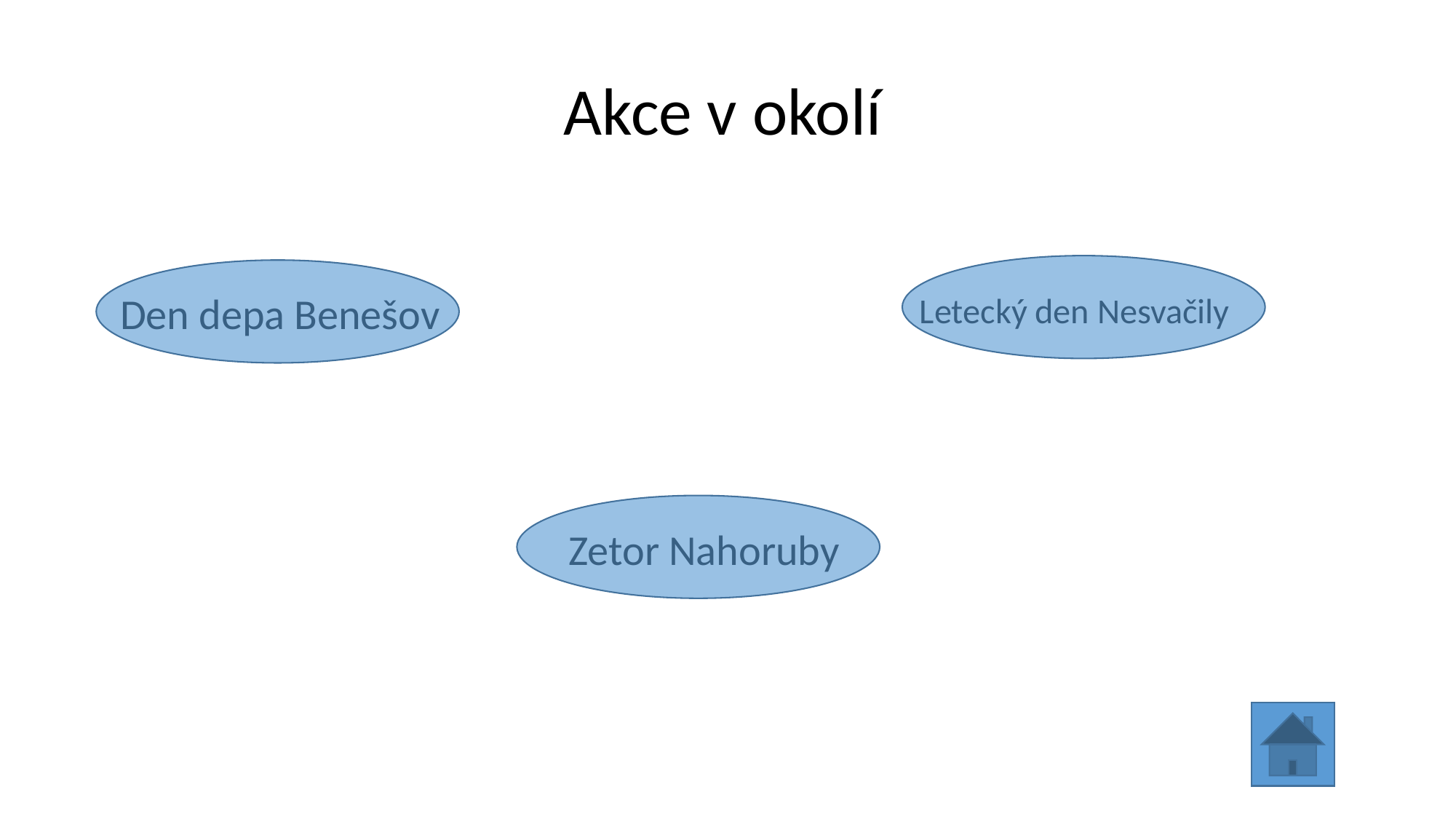

# Akce v okolí

Den depa Benešov
Letecký den Nesvačily

Zetor Nahoruby